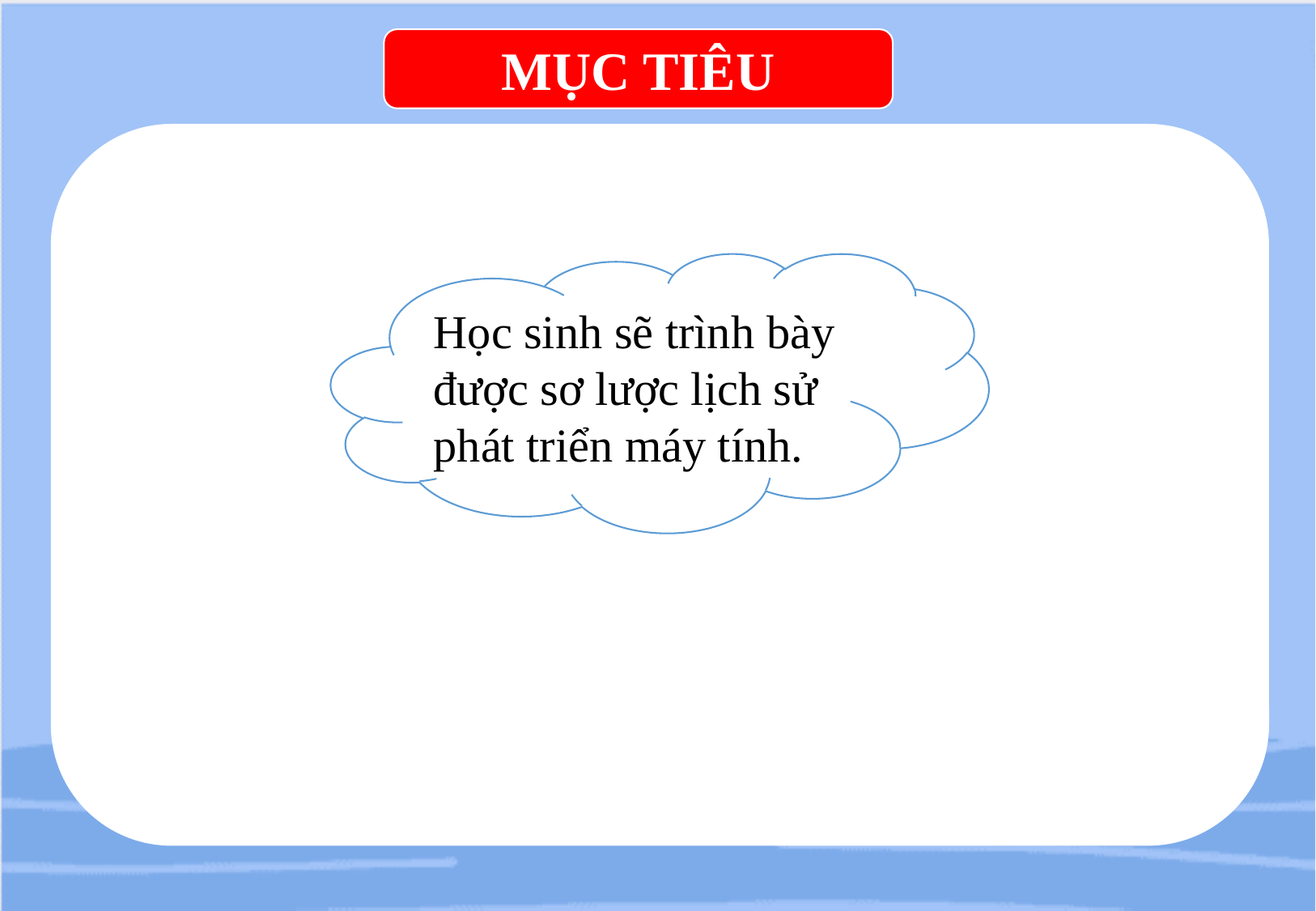

MỤC TIÊU

Học sinh sẽ trình bày được sơ lược lịch sử phát triển máy tính.